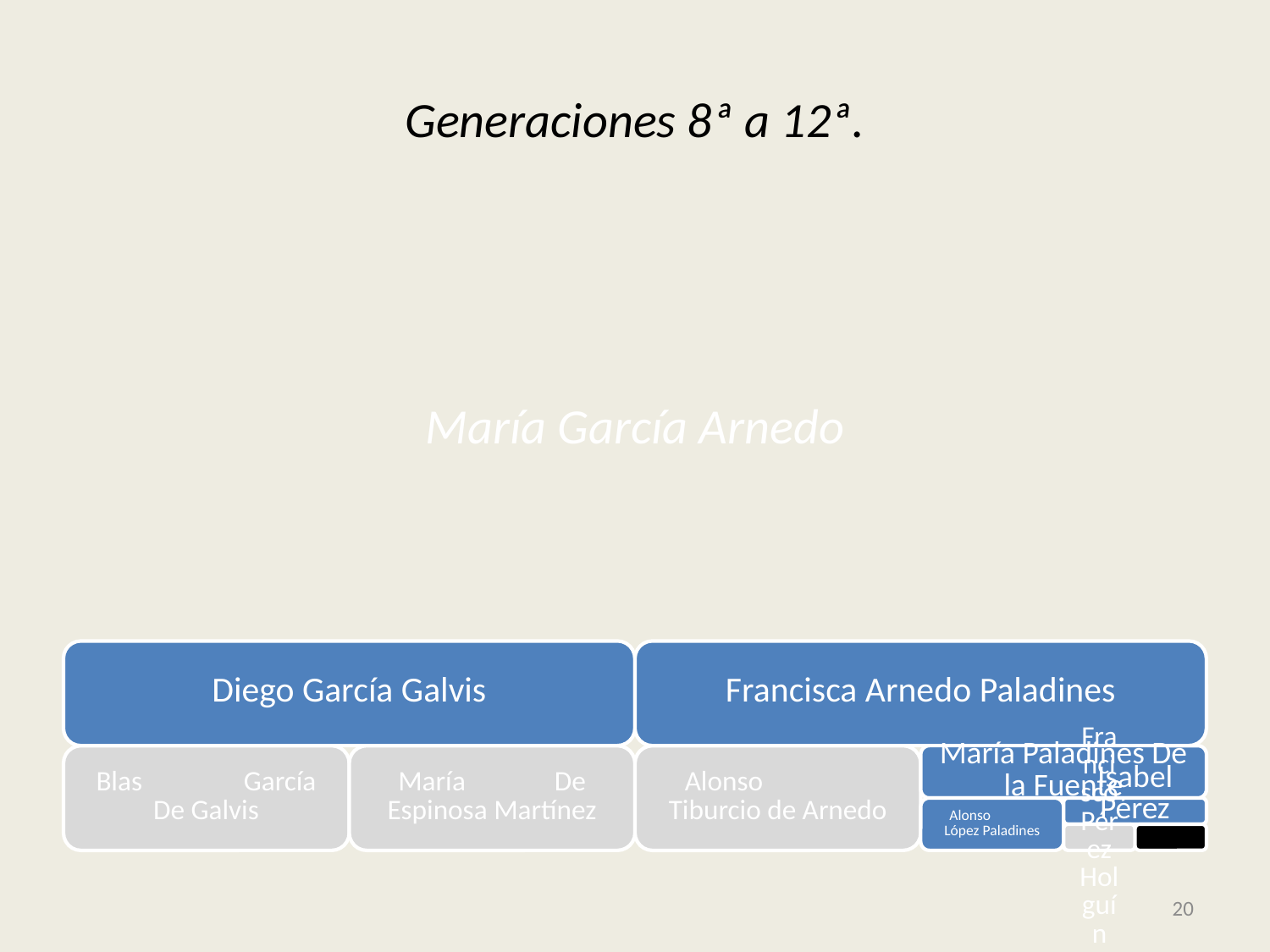

# Generaciones 8ª a 12ª.
María García Arnedo
Diego García Galvis
Francisca Arnedo Paladines
Blas                García De Galvis
María              De Espinosa Martínez
Alonso                  Tiburcio de Arnedo
20